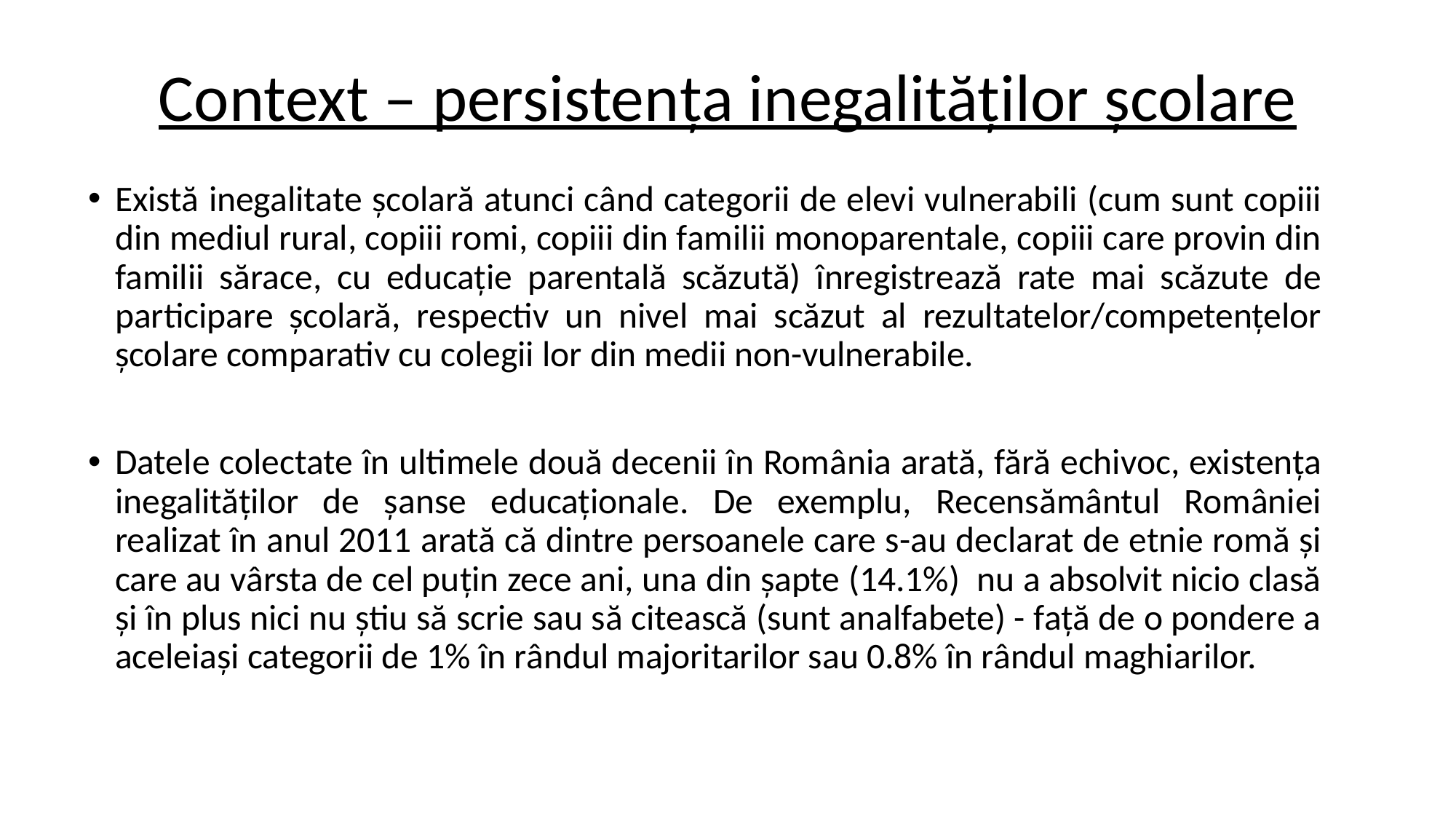

# Context – persistența inegalităților școlare
Există inegalitate școlară atunci când categorii de elevi vulnerabili (cum sunt copiii din mediul rural, copiii romi, copiii din familii monoparentale, copiii care provin din familii sărace, cu educație parentală scăzută) înregistrează rate mai scăzute de participare școlară, respectiv un nivel mai scăzut al rezultatelor/competențelor școlare comparativ cu colegii lor din medii non-vulnerabile.

Datele colectate în ultimele două decenii în România arată, fără echivoc, existența inegalităților de șanse educaționale. De exemplu, Recensământul României realizat în anul 2011 arată că dintre persoanele care s-au declarat de etnie romă și care au vârsta de cel puțin zece ani, una din șapte (14.1%)  nu a absolvit nicio clasă și în plus nici nu știu să scrie sau să citească (sunt analfabete) - față de o pondere a aceleiași categorii de 1% în rândul majoritarilor sau 0.8% în rândul maghiarilor.